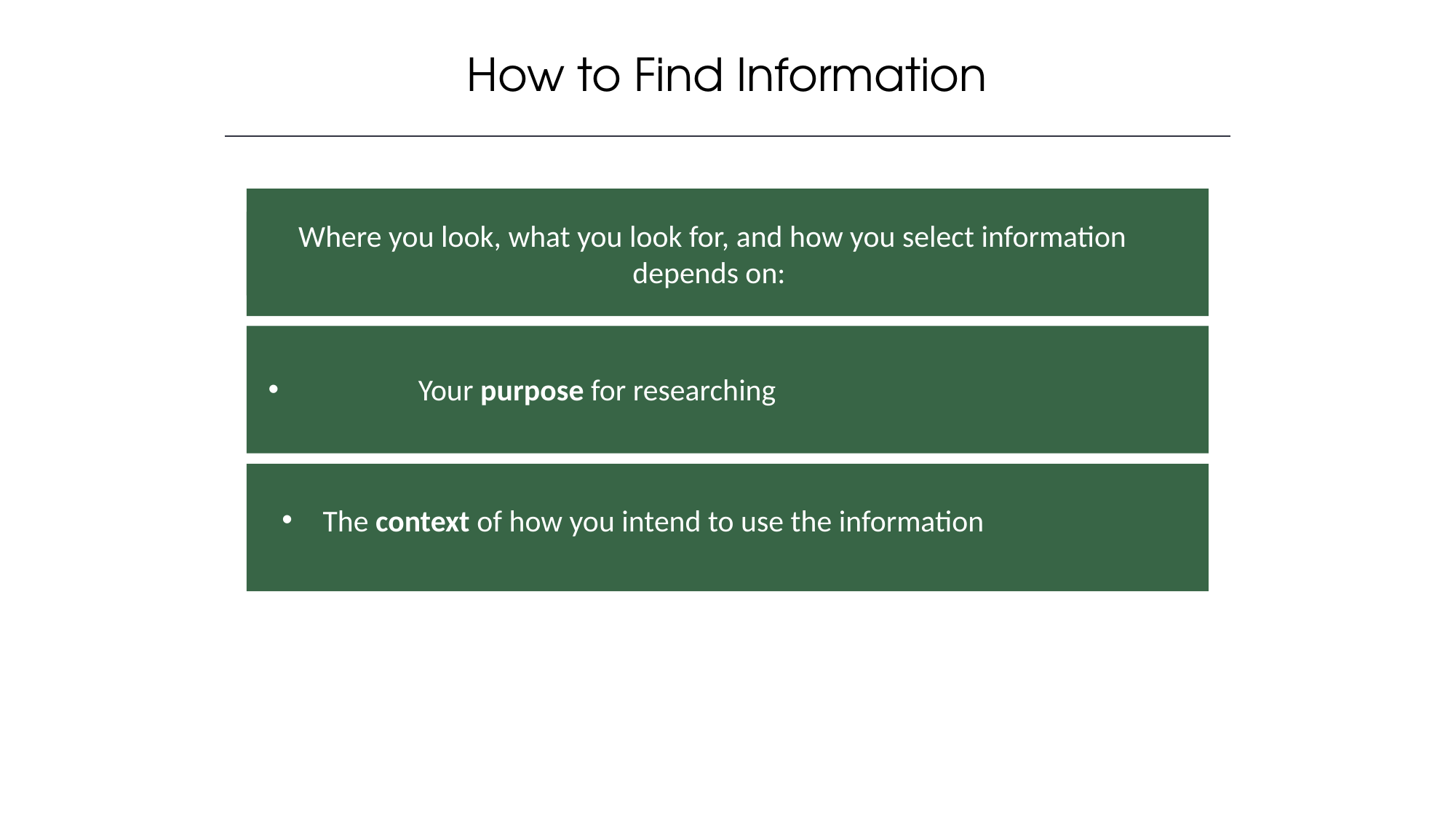

HAWKES LEARNING
How to Find Information

Where you look, what you look for, and how you select information depends on:

	Your purpose for researching

The context of how you intend to use the information